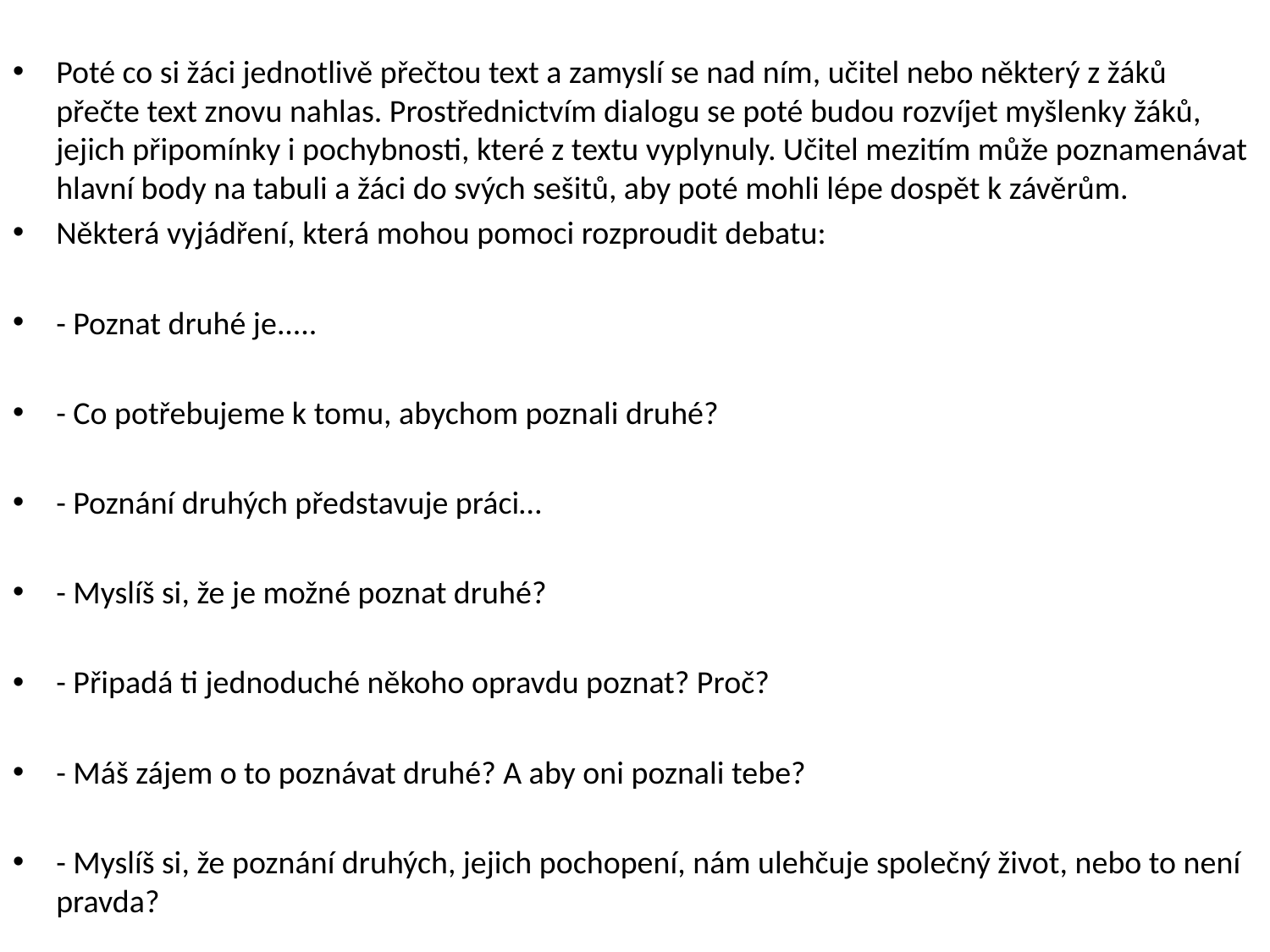

Poté co si žáci jednotlivě přečtou text a zamyslí se nad ním, učitel nebo některý z žáků přečte text znovu nahlas. Prostřednictvím dialogu se poté budou rozvíjet myšlenky žáků, jejich připomínky i pochybnosti, které z textu vyplynuly. Učitel mezitím může poznamenávat hlavní body na tabuli a žáci do svých sešitů, aby poté mohli lépe dospět k závěrům.
Některá vyjádření, která mohou pomoci rozproudit debatu:

- Poznat druhé je.....

- Co potřebujeme k tomu, abychom poznali druhé?

- Poznání druhých představuje práci…

- Myslíš si, že je možné poznat druhé?

- Připadá ti jednoduché někoho opravdu poznat? Proč?

- Máš zájem o to poznávat druhé? A aby oni poznali tebe?

- Myslíš si, že poznání druhých, jejich pochopení, nám ulehčuje společný život, nebo to není pravda?